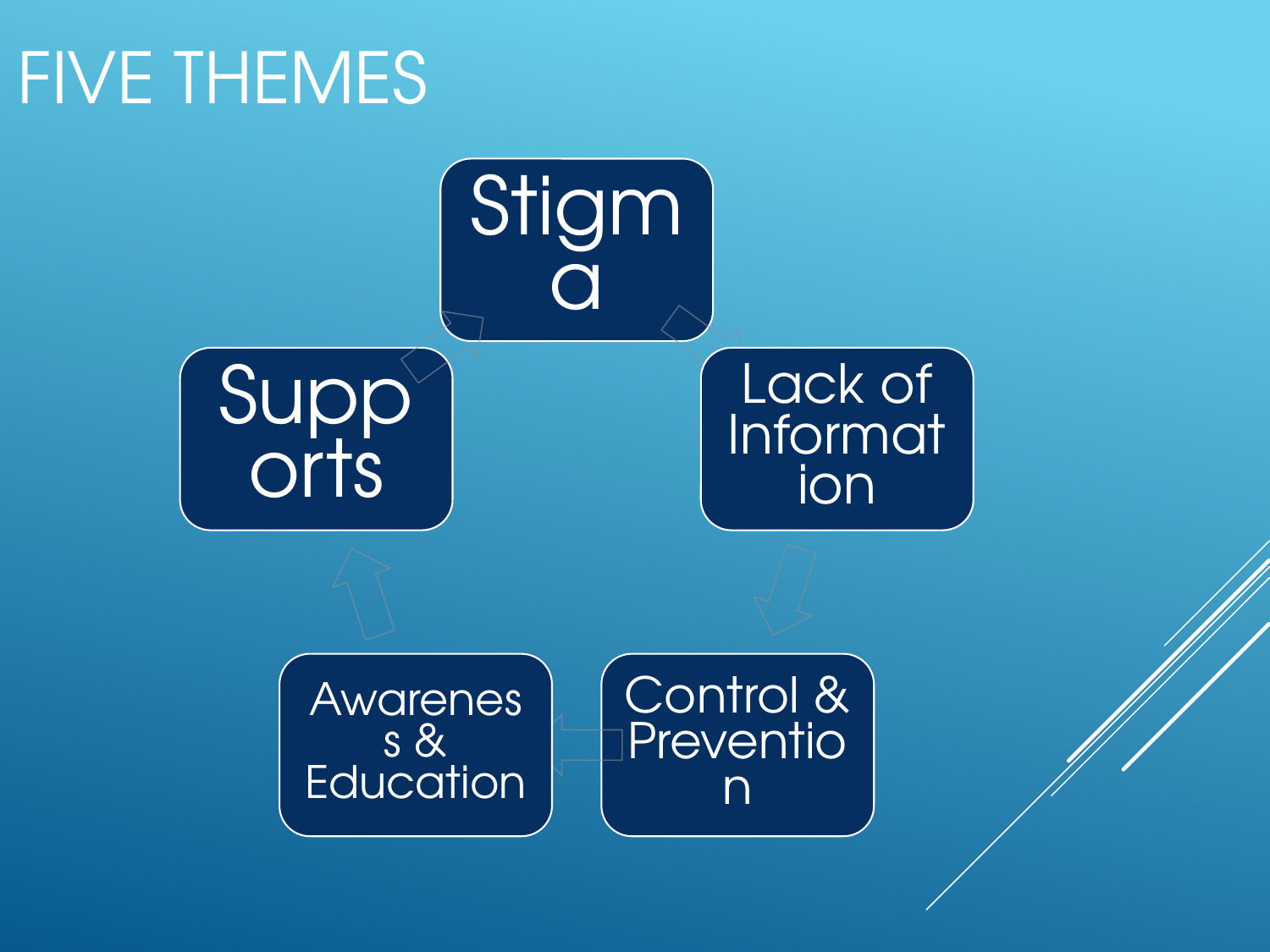

# Five Themes
Stigma
Lack of Information
Control & Prevention
Awareness & Education
Supports